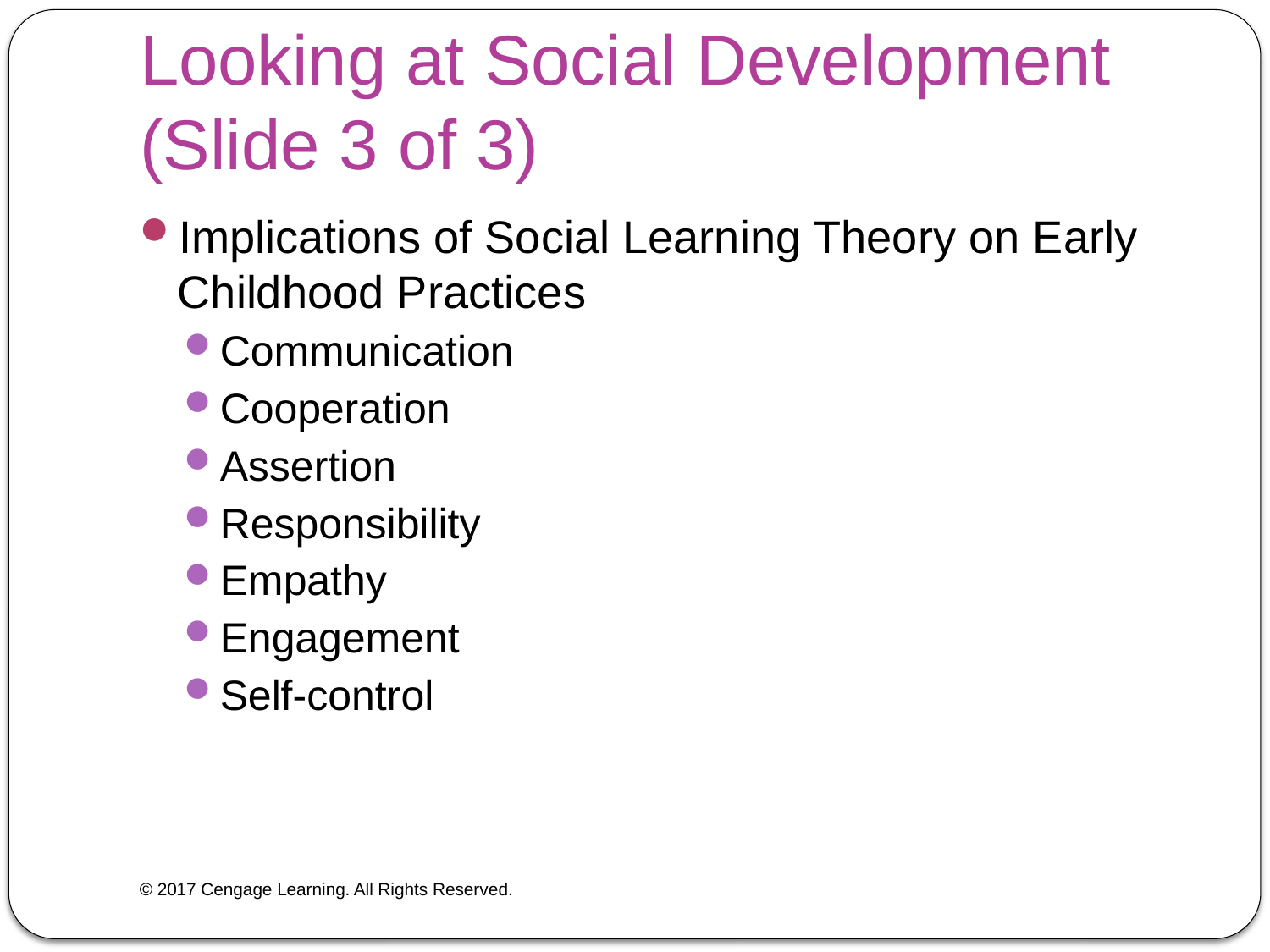

# Looking at Social Development (Slide 3 of 3)
Implications of Social Learning Theory on Early Childhood Practices
Communication
Cooperation
Assertion
Responsibility
Empathy
Engagement
Self-control
© 2017 Cengage Learning. All Rights Reserved.